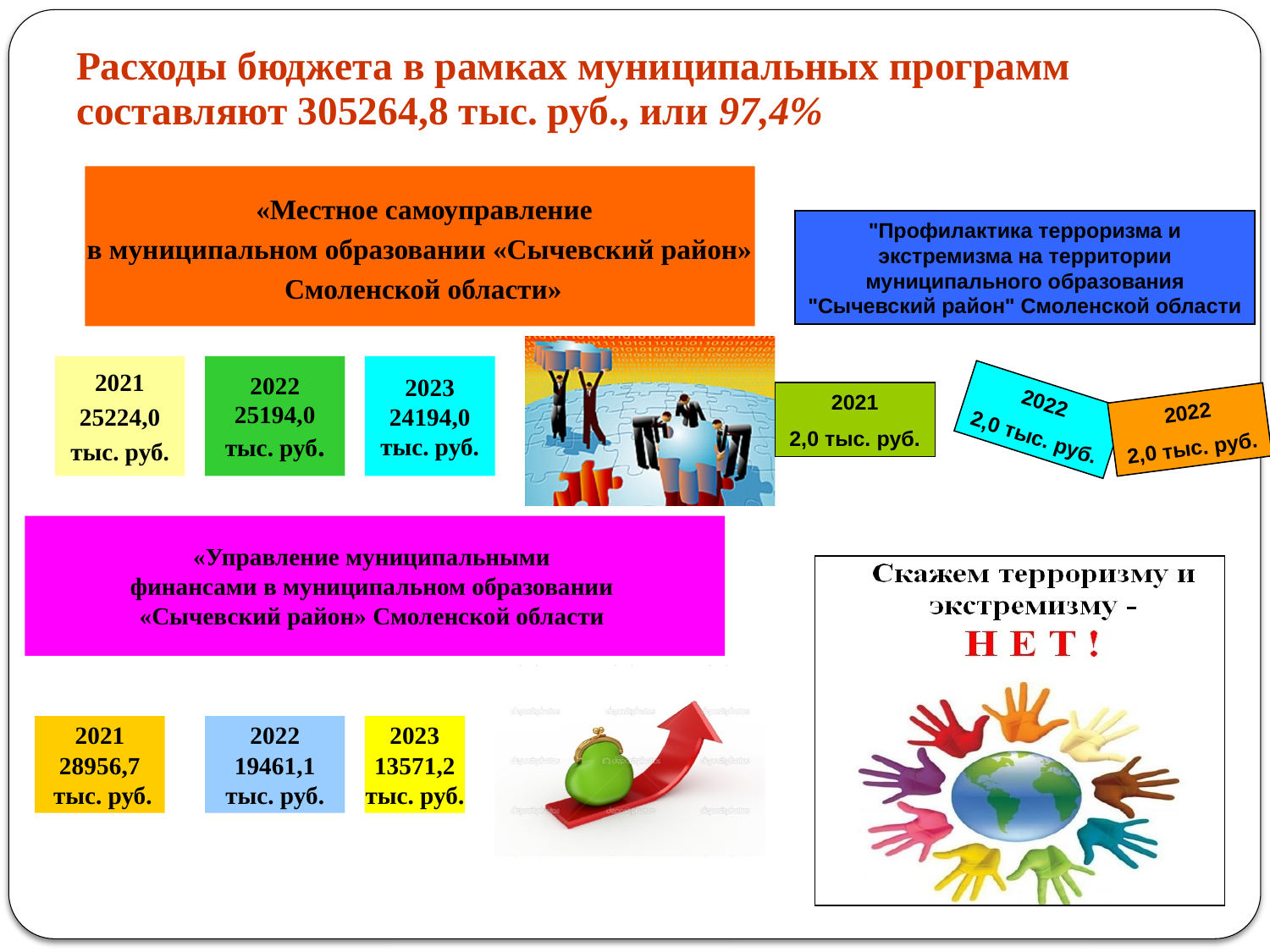

# Расходы бюджета в рамках муниципальных программ составляют 305264,8 тыс. руб., или 97,4%
 «Местное самоуправление
в муниципальном образовании «Сычевский район»
 Смоленской области»

"Профилактика терроризма и экстремизма на территории муниципального образования "Сычевский район" Смоленской области

2021
25224,0
тыс. руб.
2022
25194,0
тыс. руб.
2023
24194,0
тыс. руб.

2021
2,0 тыс. руб.
2022
2,0 тыс. руб.
2022
2,0 тыс. руб.

«Управление муниципальными
финансами в муниципальном образовании
«Сычевский район» Смоленской области

2021
28956,7
 тыс. руб.
2022
19461,1
тыс. руб.
2023
13571,2
тыс. руб.